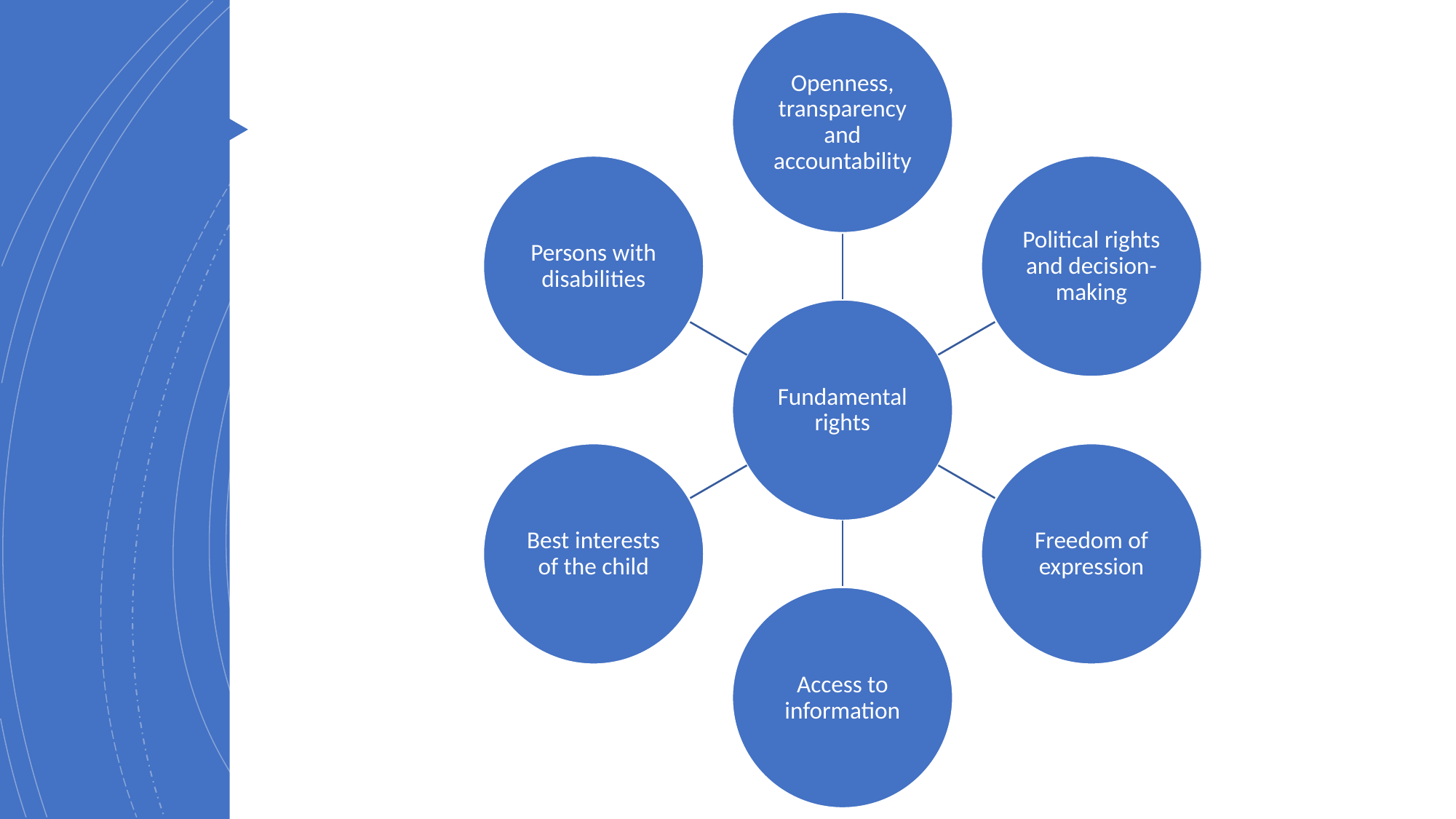

Fundamental rights

Openness, transparency and accountability

Political rights and decision-making

Freedom of expression

Access to information

Best interests of the child

Persons with disabilities